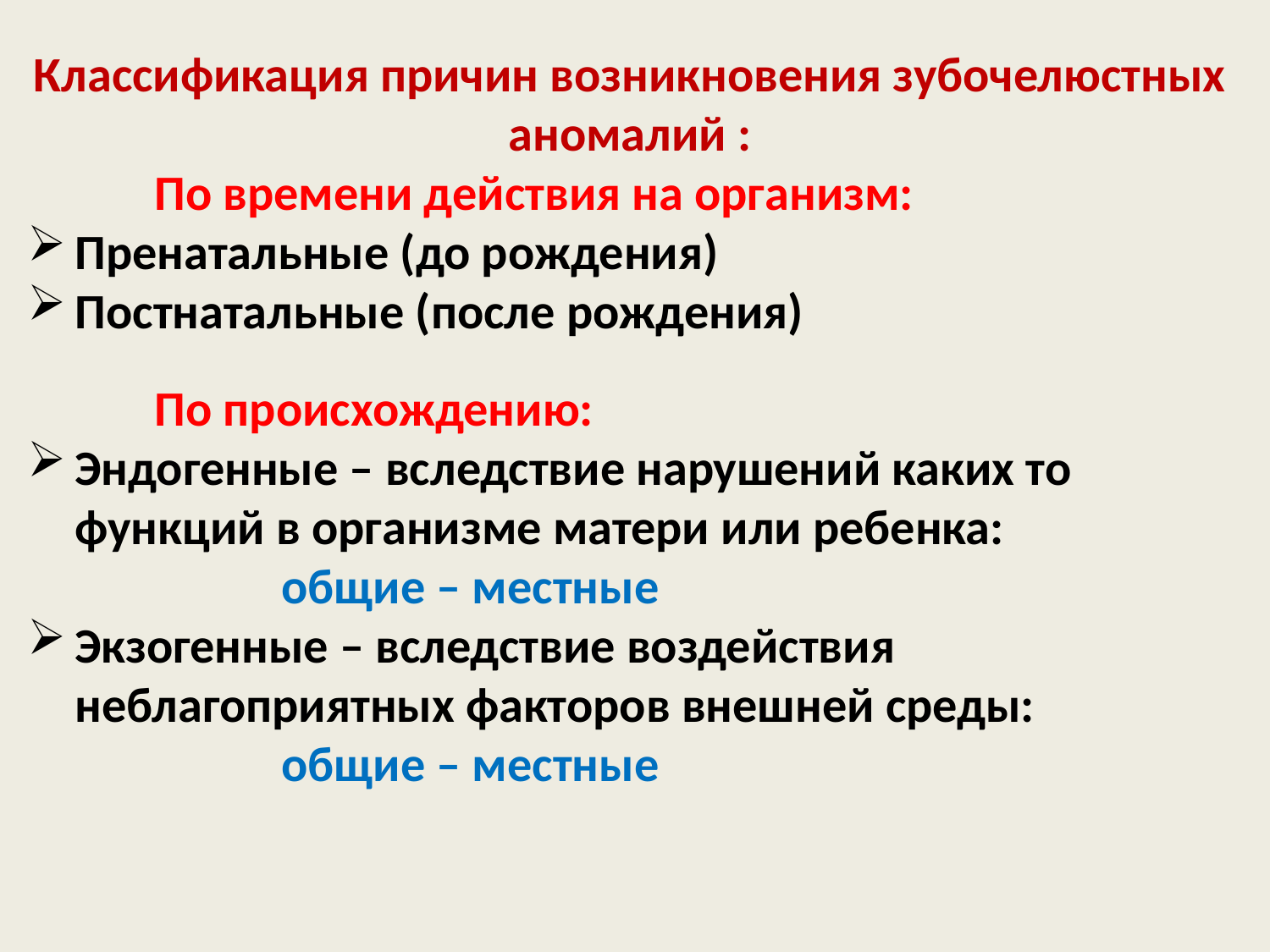

Классификация причин возникновения зубочелюстных аномалий :
	По времени действия на организм:
Пренатальные (до рождения)
Постнатальные (после рождения)

	По происхождению:
Эндогенные – вследствие нарушений каких то функций в организме матери или ребенка:
		общие – местные
Экзогенные – вследствие воздействия неблагоприятных факторов внешней среды:
		общие – местные